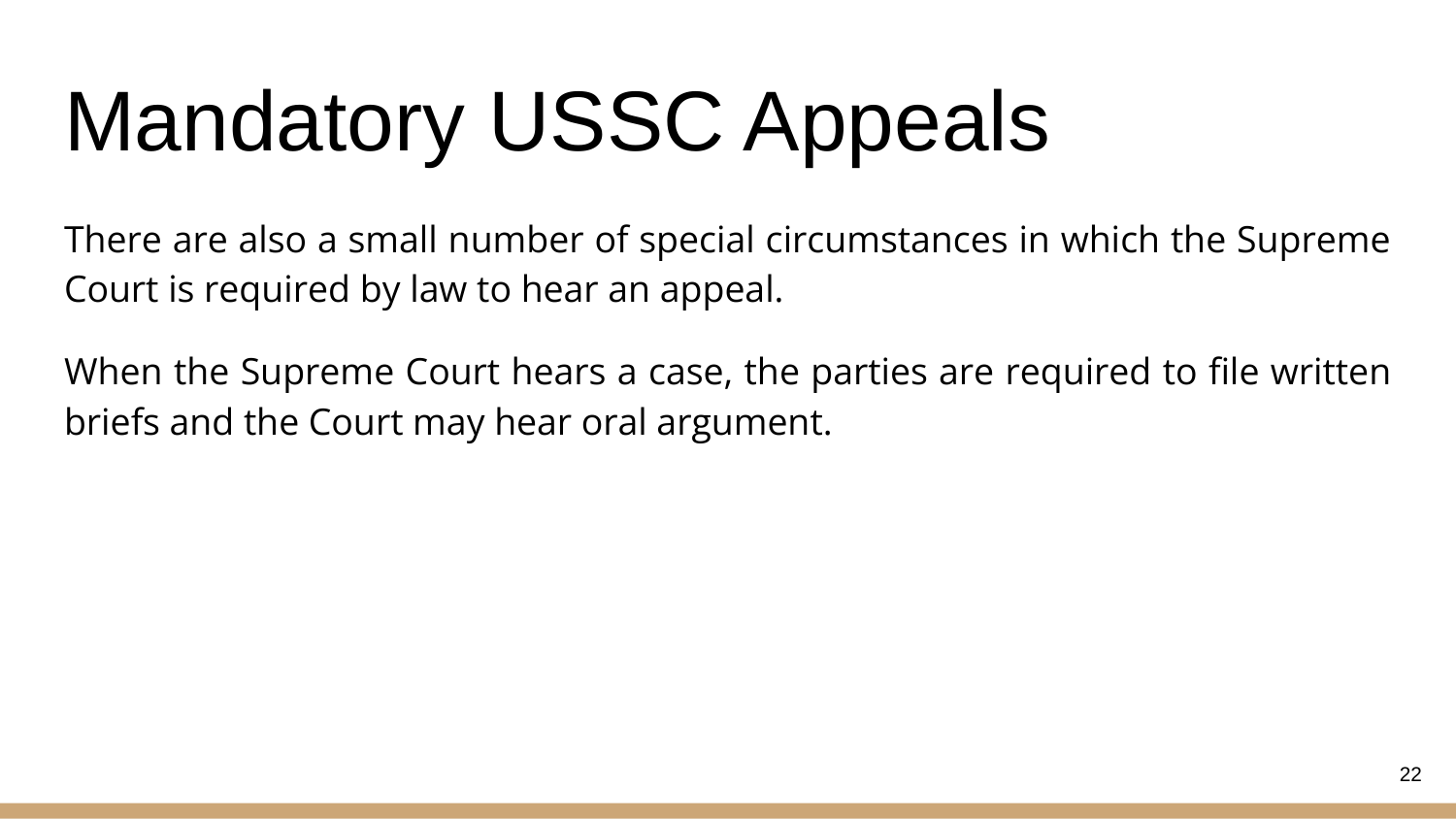

# Mandatory USSC Appeals
There are also a small number of special circumstances in which the Supreme Court is required by law to hear an appeal.
When the Supreme Court hears a case, the parties are required to file written briefs and the Court may hear oral argument.

22